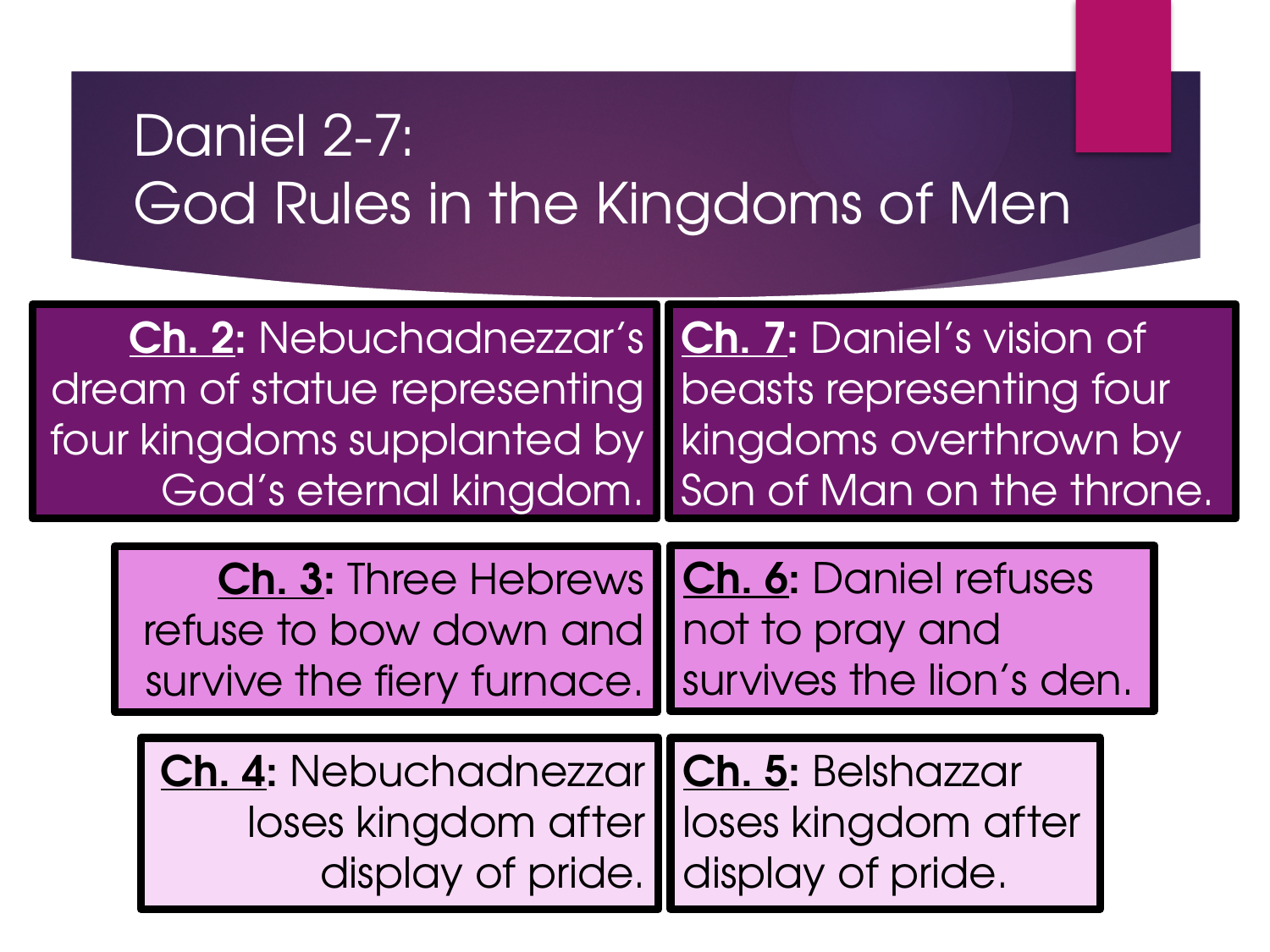

# Daniel 2-7: God Rules in the Kingdoms of Men
Ch. 7: Daniel’s vision of beasts representing four kingdoms overthrown by Son of Man on the throne.
Ch. 2: Nebuchadnezzar’s dream of statue representing four kingdoms supplanted by God’s eternal kingdom.
Ch. 6: Daniel refuses not to pray and survives the lion’s den.
Ch. 3: Three Hebrews refuse to bow down and survive the fiery furnace.
Ch. 4: Nebuchadnezzar loses kingdom after display of pride.
Ch. 5: Belshazzar loses kingdom after display of pride.